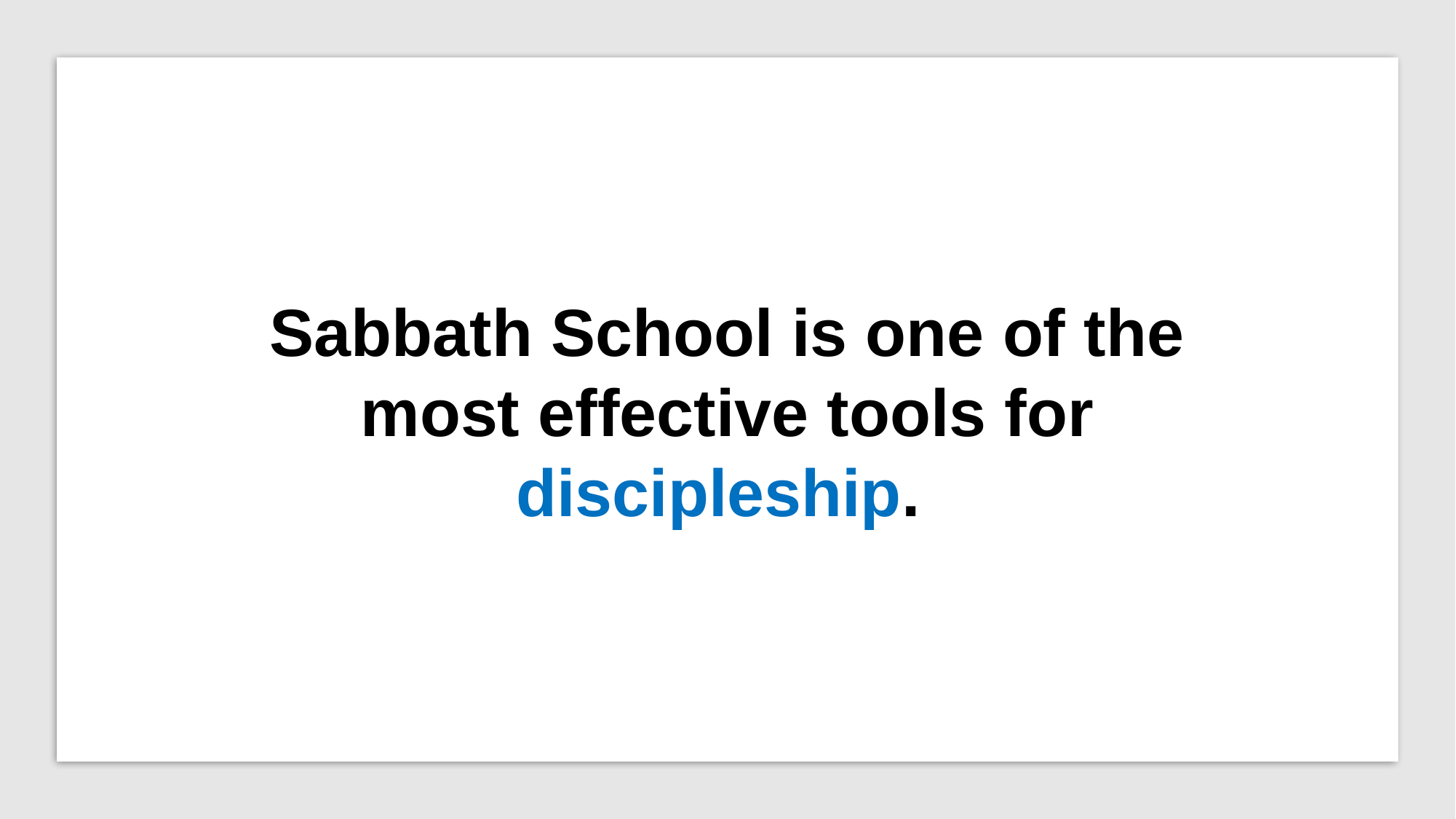

Sabbath School is one of the most effective tools for discipleship.